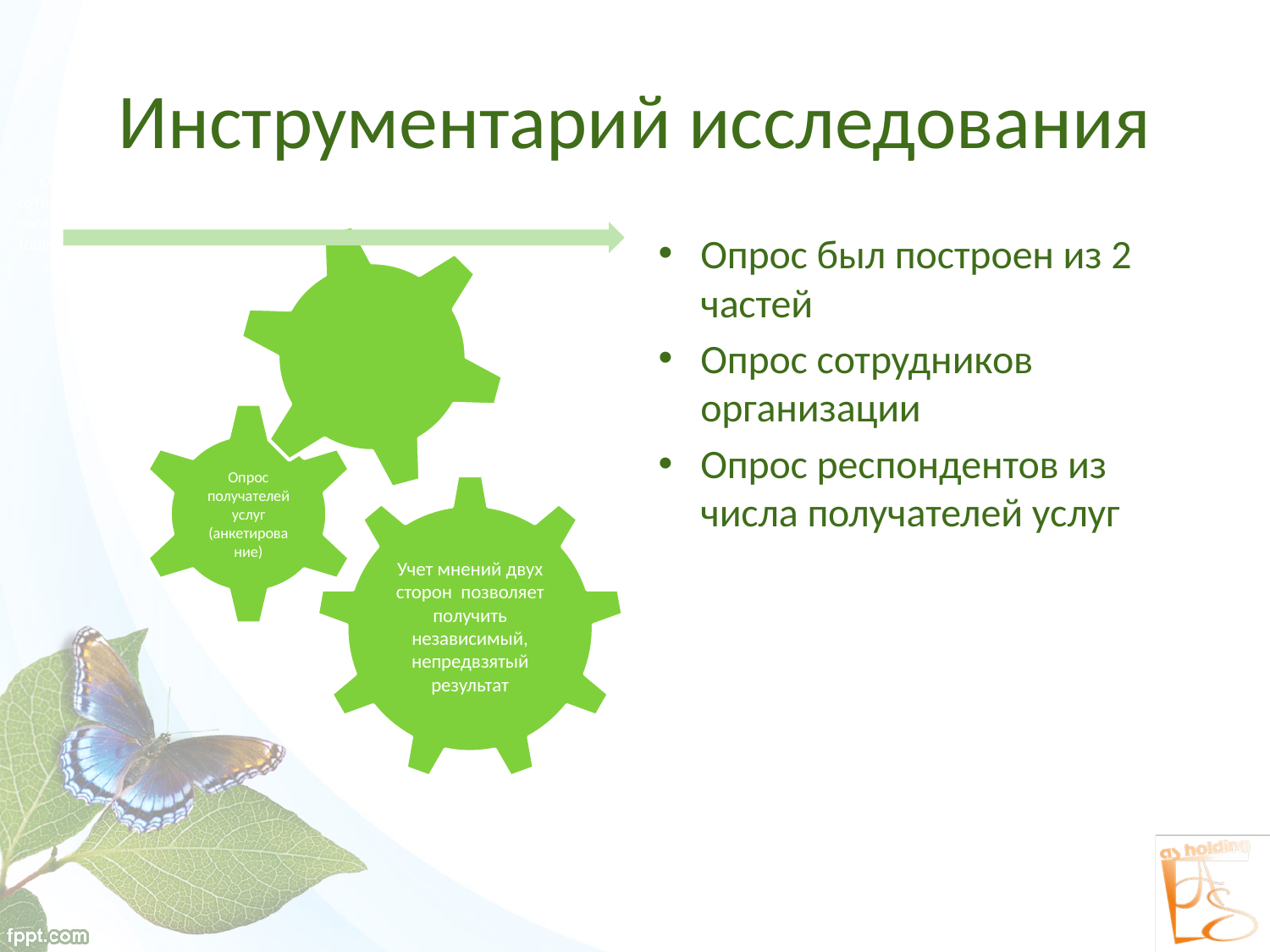

# Инструментарий исследования
Учет мнений двух сторон  позволяет получить независимый, непредвзятый результат
Опрос получателей услуг (анкетирование)
Опрос сотрудников организации (оценочный лист)
Опрос был построен из 2 частей
Опрос сотрудников организации
Опрос респондентов из числа получателей услуг